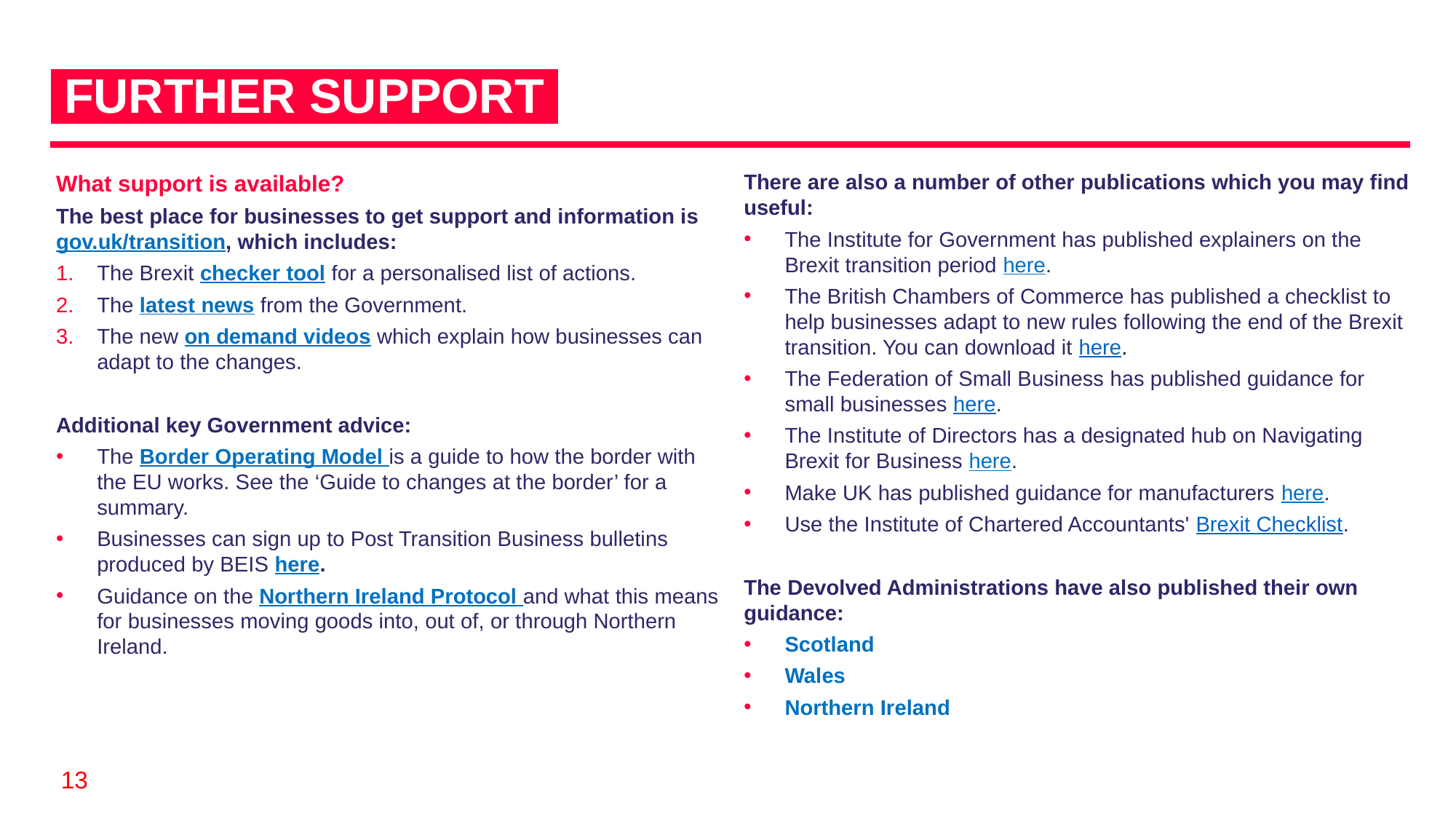

iFURTHER SUPPORTi

There are also a number of other publications which you may find useful:
The Institute for Government has published explainers on the Brexit transition period here.
The British Chambers of Commerce has published a checklist to help businesses adapt to new rules following the end of the Brexit transition. You can download it here.
The Federation of Small Business has published guidance for small businesses here.
The Institute of Directors has a designated hub on Navigating Brexit for Business here.
Make UK has published guidance for manufacturers here.
Use the Institute of Chartered Accountants' Brexit Checklist.

The Devolved Administrations have also published their own guidance:
Scotland
Wales
Northern Ireland
What support is available?
The best place for businesses to get support and information is gov.uk/transition, which includes:
The Brexit checker tool for a personalised list of actions.
The latest news from the Government.
The new on demand videos which explain how businesses can adapt to the changes.

Additional key Government advice:
The Border Operating Model is a guide to how the border with the EU works. See the ‘Guide to changes at the border’ for a summary.
Businesses can sign up to Post Transition Business bulletins produced by BEIS here.
Guidance on the Northern Ireland Protocol and what this means for businesses moving goods into, out of, or through Northern Ireland.

13